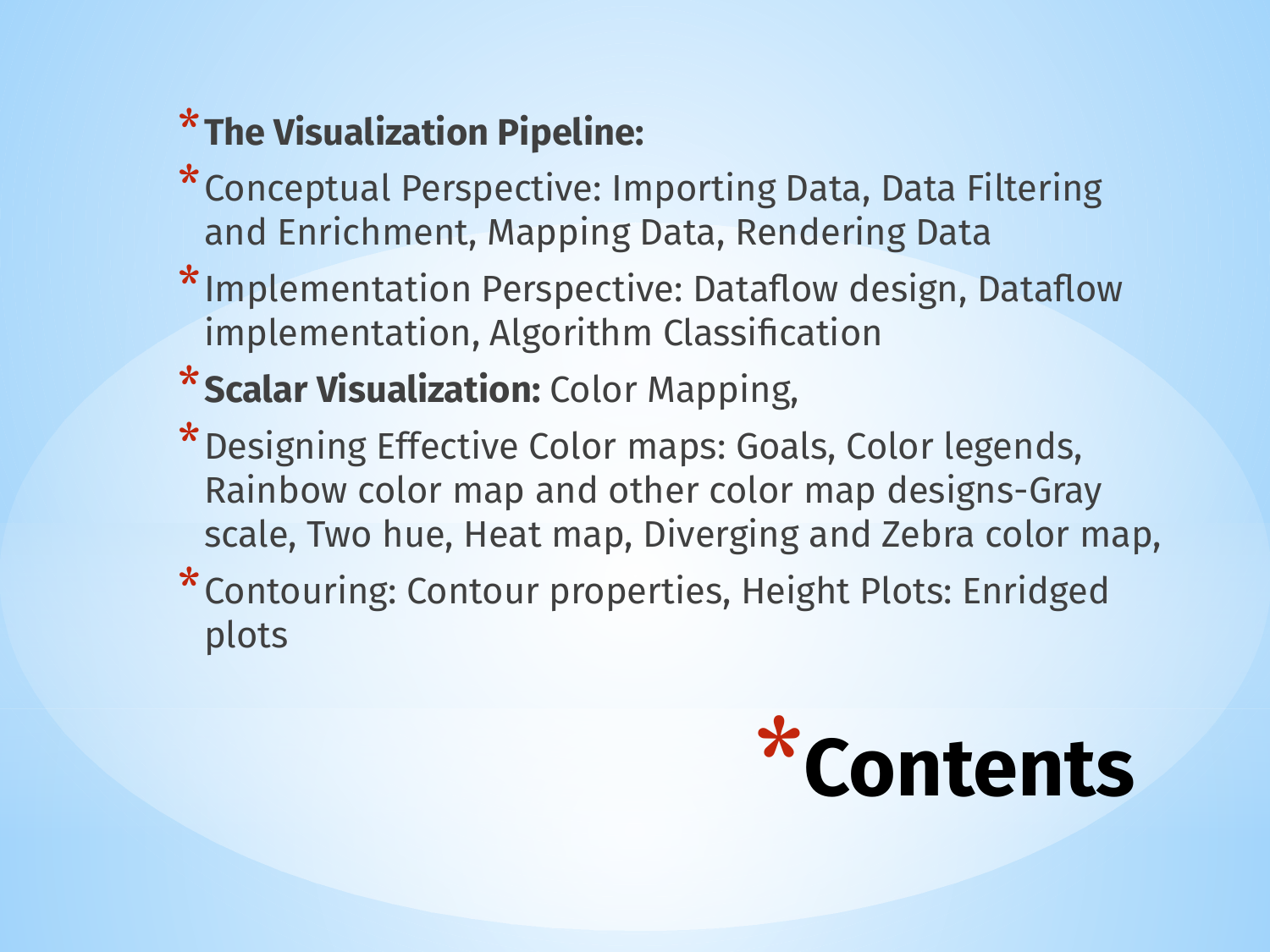

The Visualization Pipeline:
Conceptual Perspective: Importing Data, Data Filtering and Enrichment, Mapping Data, Rendering Data
Implementation Perspective: Dataflow design, Dataflow implementation, Algorithm Classification
Scalar Visualization: Color Mapping,
Designing Effective Color maps: Goals, Color legends, Rainbow color map and other color map designs-Gray scale, Two hue, Heat map, Diverging and Zebra color map,
Contouring: Contour properties, Height Plots: Enridged plots
# Contents